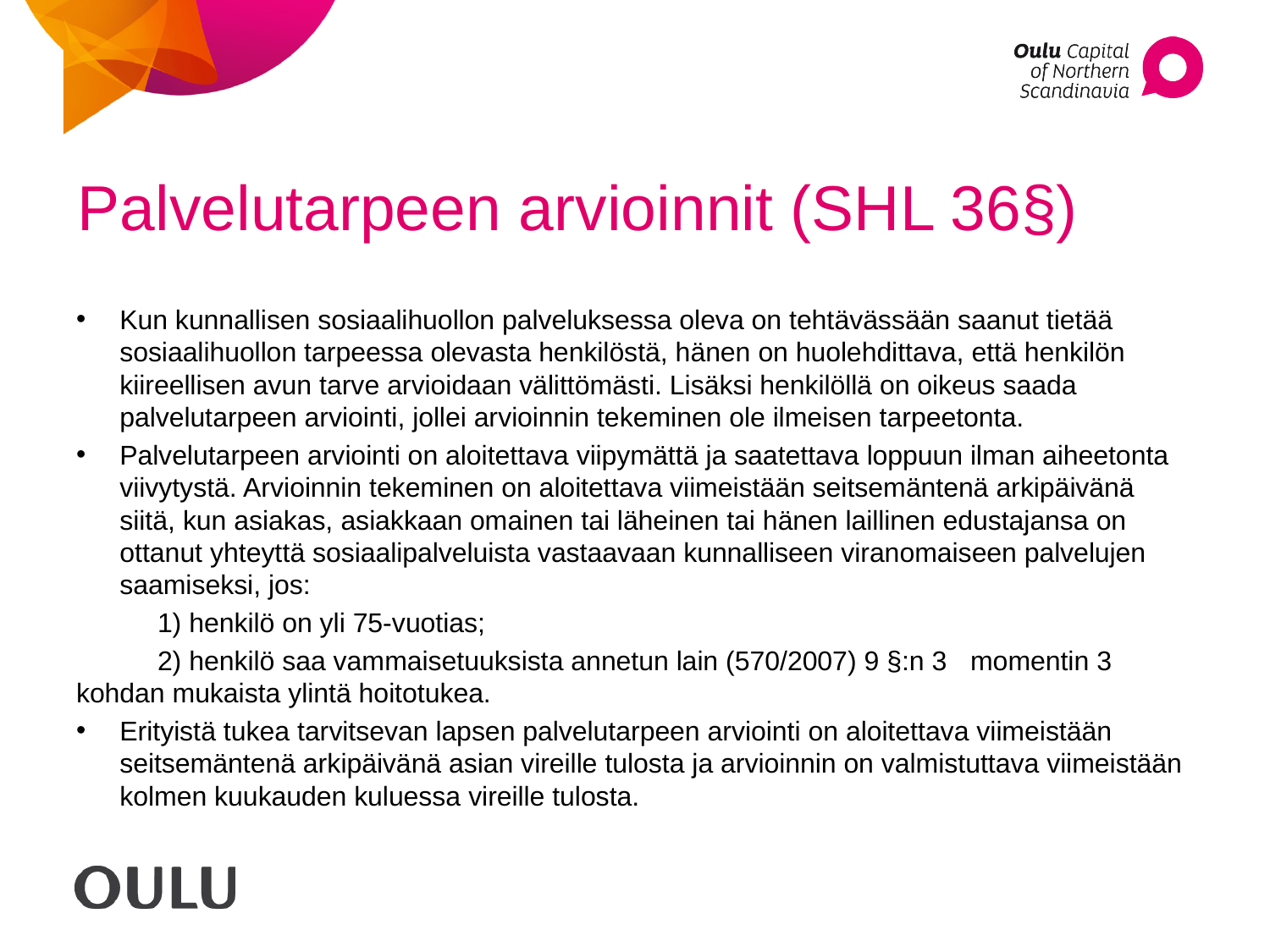

# Palvelutarpeen arvioinnit (SHL 36§)
Kun kunnallisen sosiaalihuollon palveluksessa oleva on tehtävässään saanut tietää sosiaalihuollon tarpeessa olevasta henkilöstä, hänen on huolehdittava, että henkilön kiireellisen avun tarve arvioidaan välittömästi. Lisäksi henkilöllä on oikeus saada palvelutarpeen arviointi, jollei arvioinnin tekeminen ole ilmeisen tarpeetonta.
Palvelutarpeen arviointi on aloitettava viipymättä ja saatettava loppuun ilman aiheetonta viivytystä. Arvioinnin tekeminen on aloitettava viimeistään seitsemäntenä arkipäivänä siitä, kun asiakas, asiakkaan omainen tai läheinen tai hänen laillinen edustajansa on ottanut yhteyttä sosiaalipalveluista vastaavaan kunnalliseen viranomaiseen palvelujen saamiseksi, jos:
	1) henkilö on yli 75-vuotias;
	2) henkilö saa vammaisetuuksista annetun lain (570/2007) 9 §:n 3 	momentin 3 kohdan mukaista ylintä hoitotukea.
Erityistä tukea tarvitsevan lapsen palvelutarpeen arviointi on aloitettava viimeistään seitsemäntenä arkipäivänä asian vireille tulosta ja arvioinnin on valmistuttava viimeistään kolmen kuukauden kuluessa vireille tulosta.